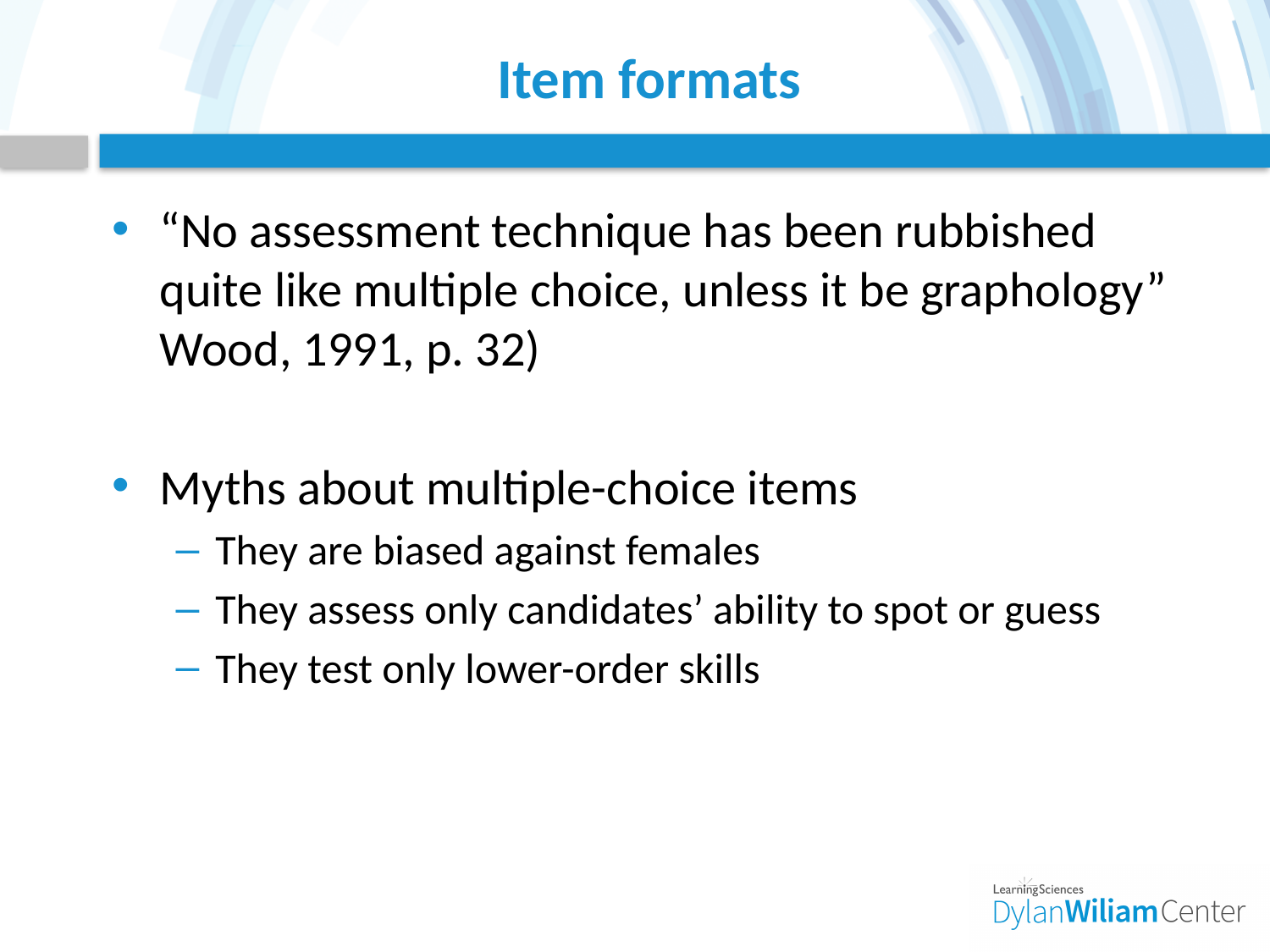

# Item formats
“No assessment technique has been rubbished quite like multiple choice, unless it be graphology” Wood, 1991, p. 32)

Myths about multiple-choice items
They are biased against females
They assess only candidates’ ability to spot or guess
They test only lower-order skills